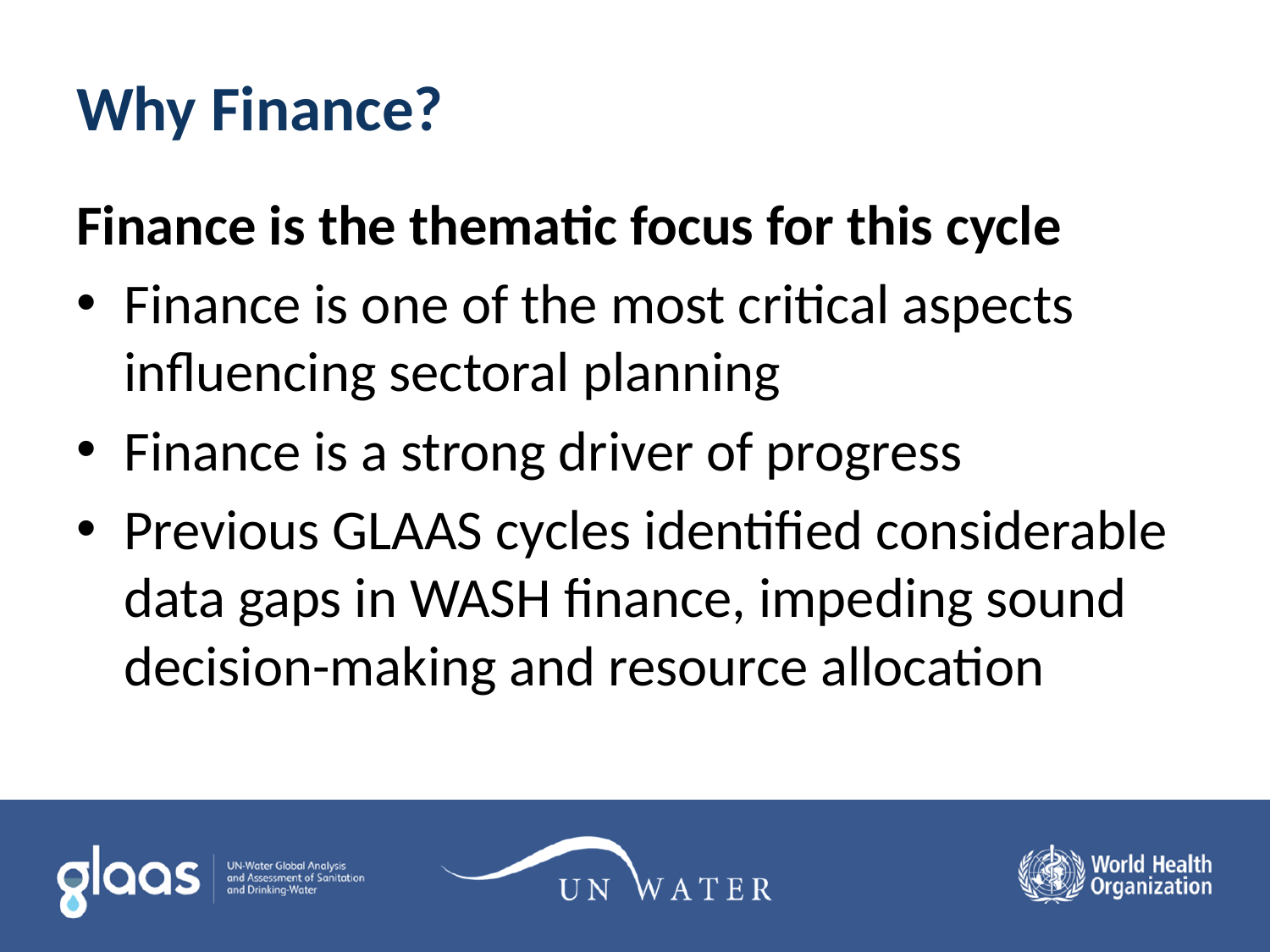

# Why Finance?
Finance is the thematic focus for this cycle
Finance is one of the most critical aspects influencing sectoral planning
Finance is a strong driver of progress
Previous GLAAS cycles identified considerable data gaps in WASH finance, impeding sound decision-making and resource allocation